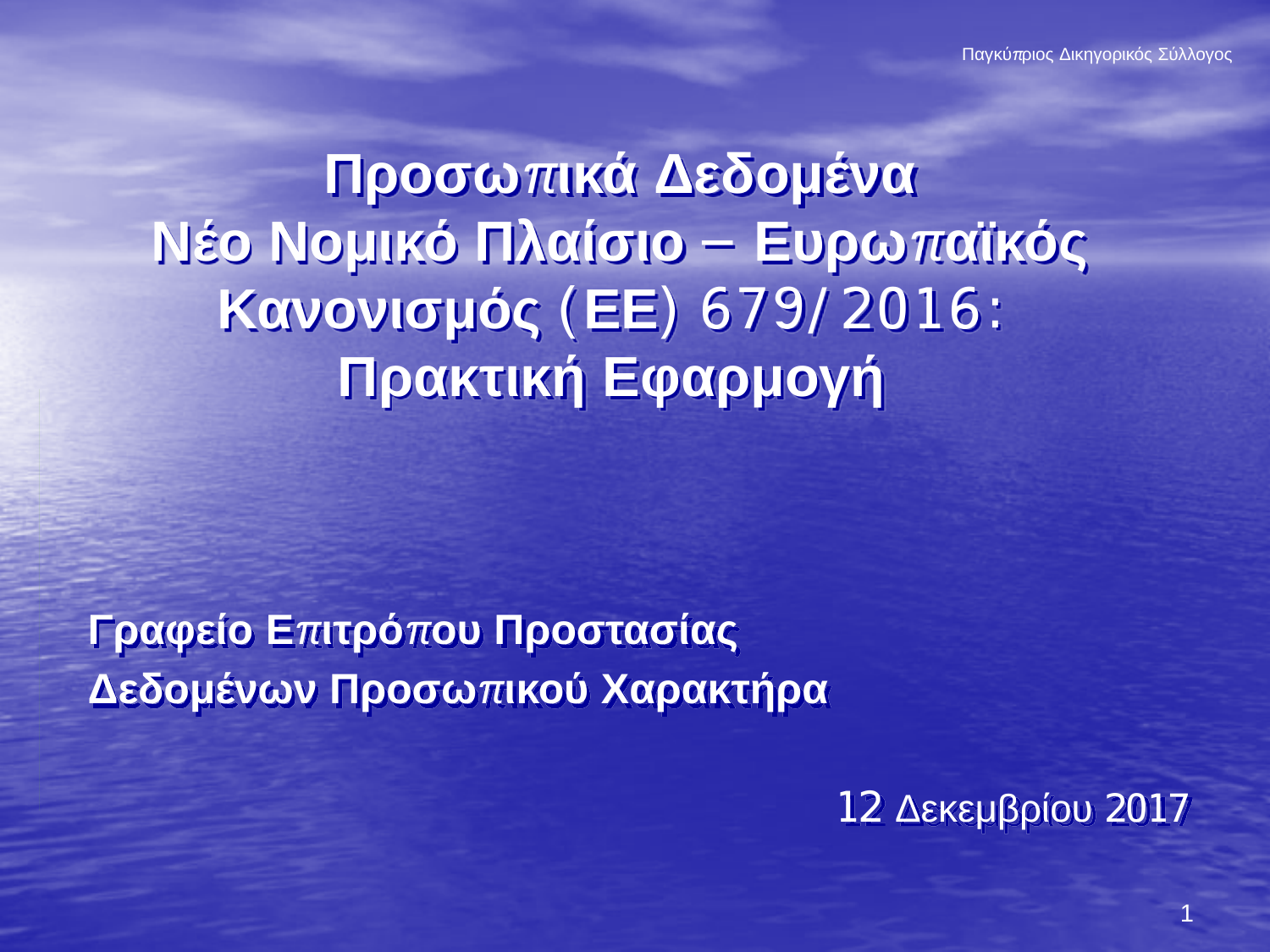

Παγκύπριος Δικηγορικός Σύλλογος
# Προσωπικά Δεδομένα Νέο Νομικό Πλαίσιο – Ευρωπαϊκός Κανονισμός (ΕΕ) 679/2016: Πρακτική Εφαρμογή
Γραφείο Επιτρόπου Προστασίας
Δεδομένων Προσωπικού Χαρακτήρα

                                                         12 Δεκεμβρίου 2017

1